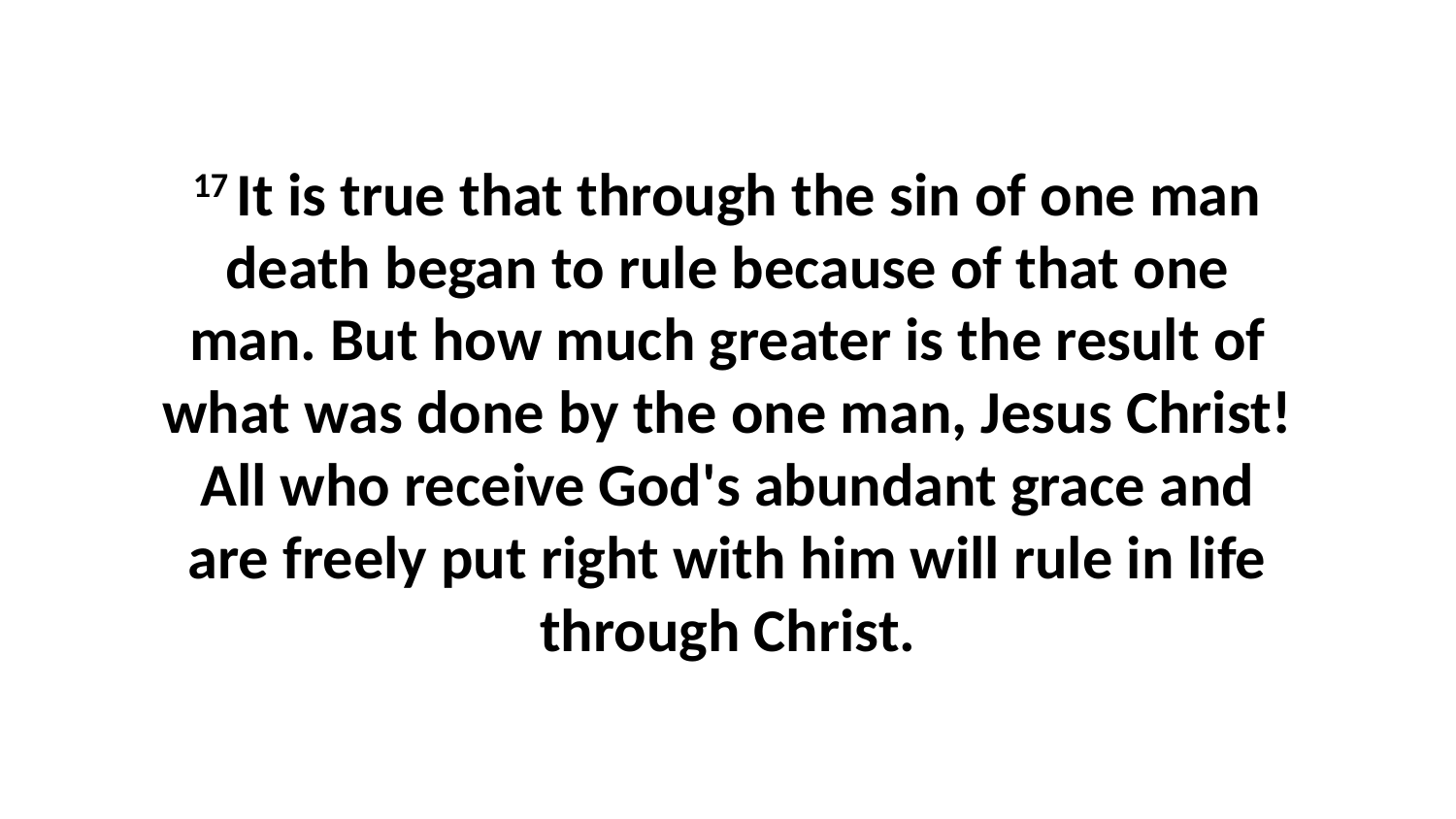

17 It is true that through the sin of one man death began to rule because of that one man. But how much greater is the result of what was done by the one man, Jesus Christ! All who receive God's abundant grace and are freely put right with him will rule in life through Christ.